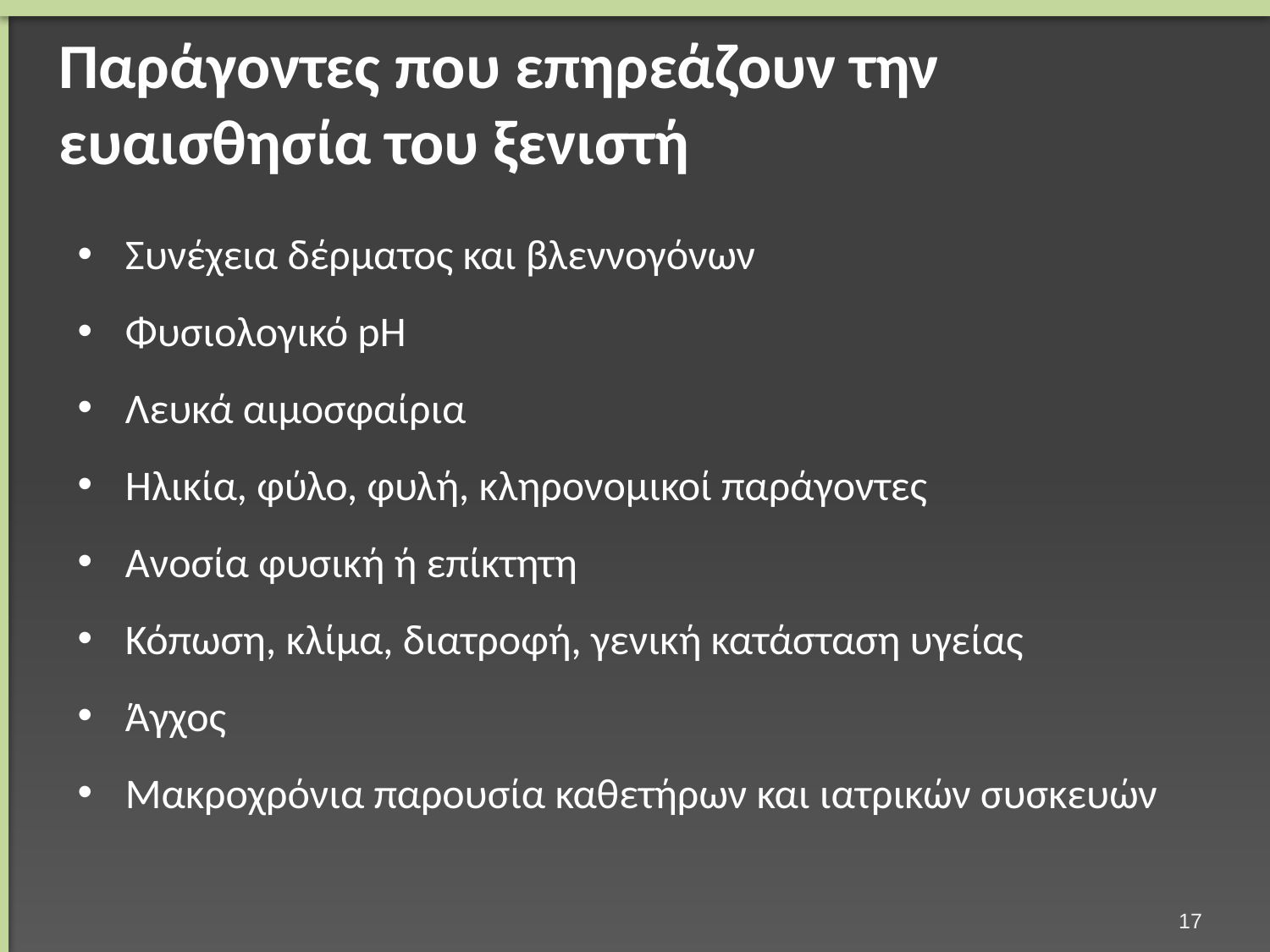

# Παράγοντες που επηρεάζουν την ευαισθησία του ξενιστή
Συνέχεια δέρματος και βλεννογόνων
Φυσιολογικό pH
Λευκά αιμοσφαίρια
Ηλικία, φύλο, φυλή, κληρονομικοί παράγοντες
Ανοσία φυσική ή επίκτητη
Κόπωση, κλίμα, διατροφή, γενική κατάσταση υγείας
Άγχος
Μακροχρόνια παρουσία καθετήρων και ιατρικών συσκευών
17